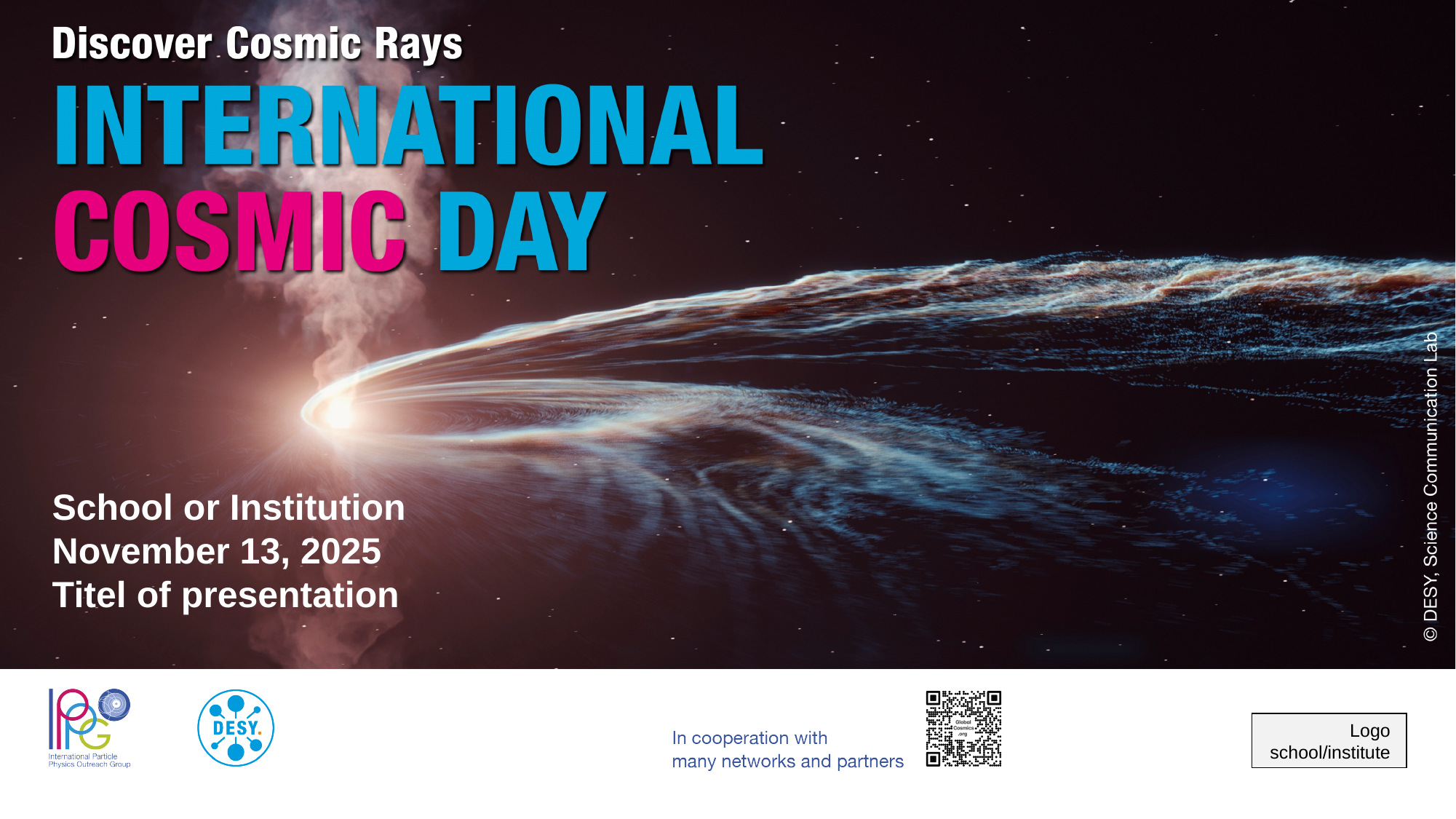

School or Institution
November 13, 2025
Titel of presentation
Logo
school/institute